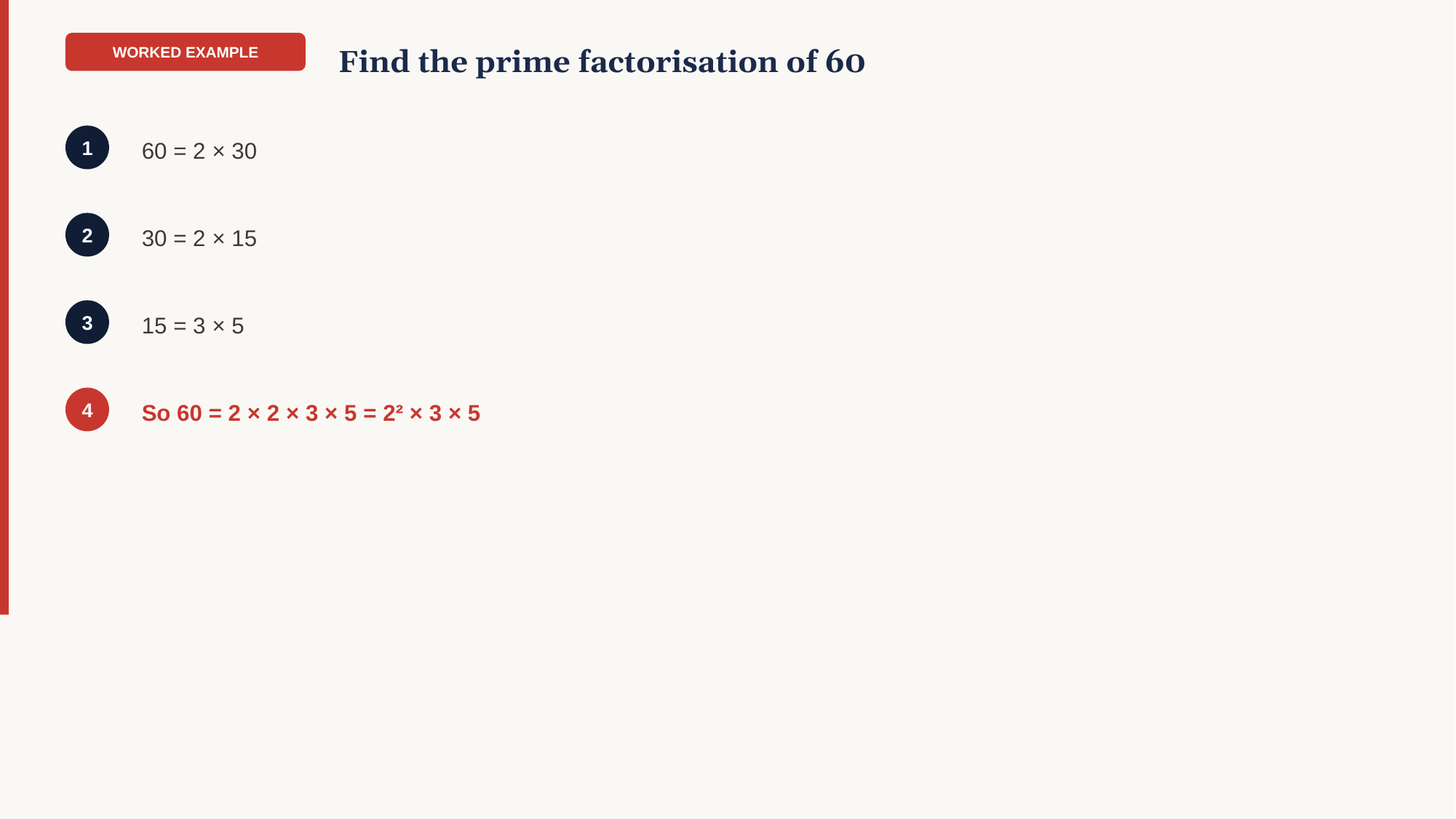

WORKED EXAMPLE
Find the prime factorisation of 60
60 = 2 × 30

1
30 = 2 × 15

2
15 = 3 × 5

3
So 60 = 2 × 2 × 3 × 5 = 2² × 3 × 5

4